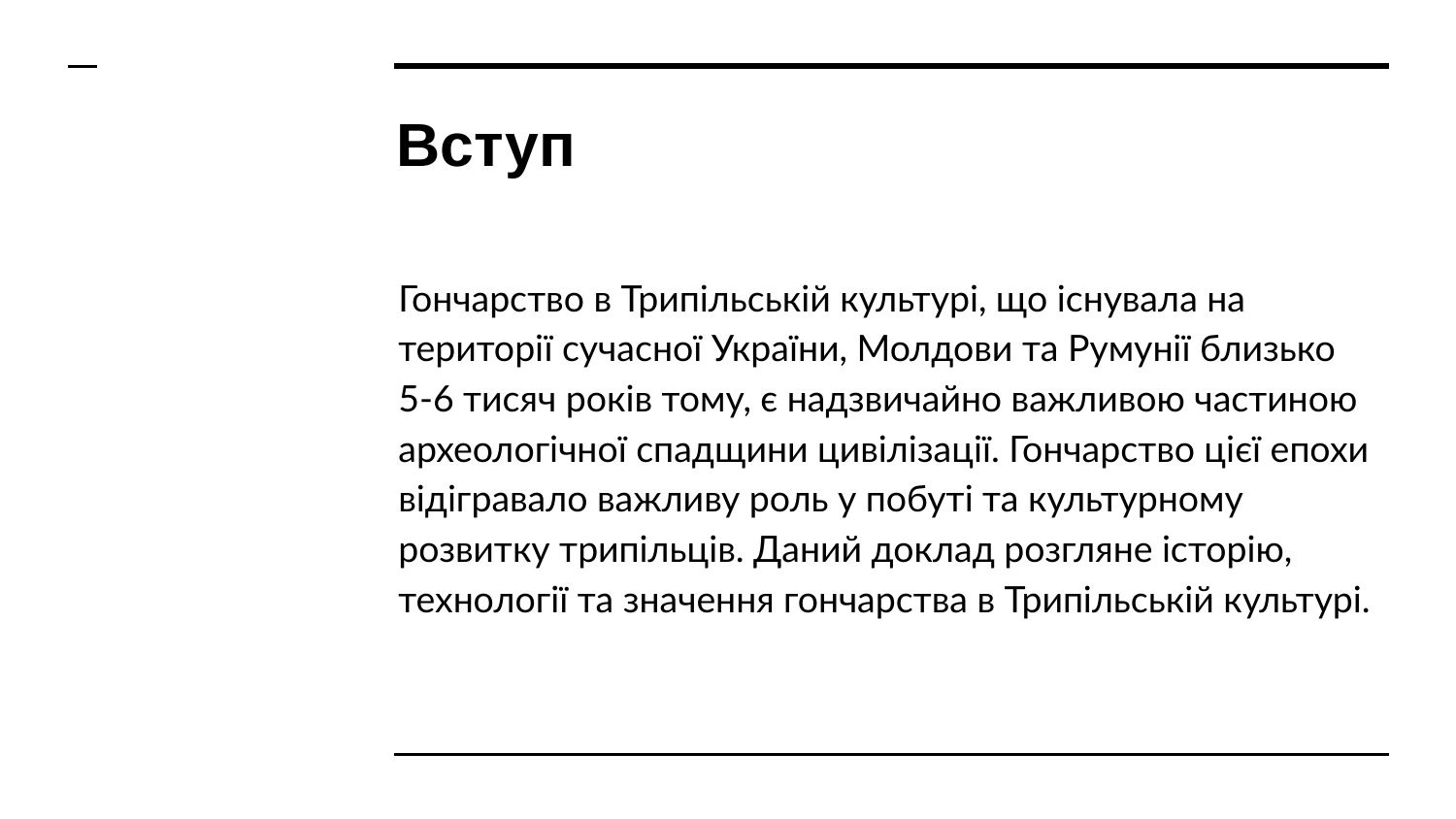

# Вступ
Гончарство в Трипільській культурі, що існувала на території сучасної України, Молдови та Румунії близько 5-6 тисяч років тому, є надзвичайно важливою частиною археологічної спадщини цивілізації. Гончарство цієї епохи відігравало важливу роль у побуті та культурному розвитку трипільців. Даний доклад розгляне історію, технології та значення гончарства в Трипільській культурі.